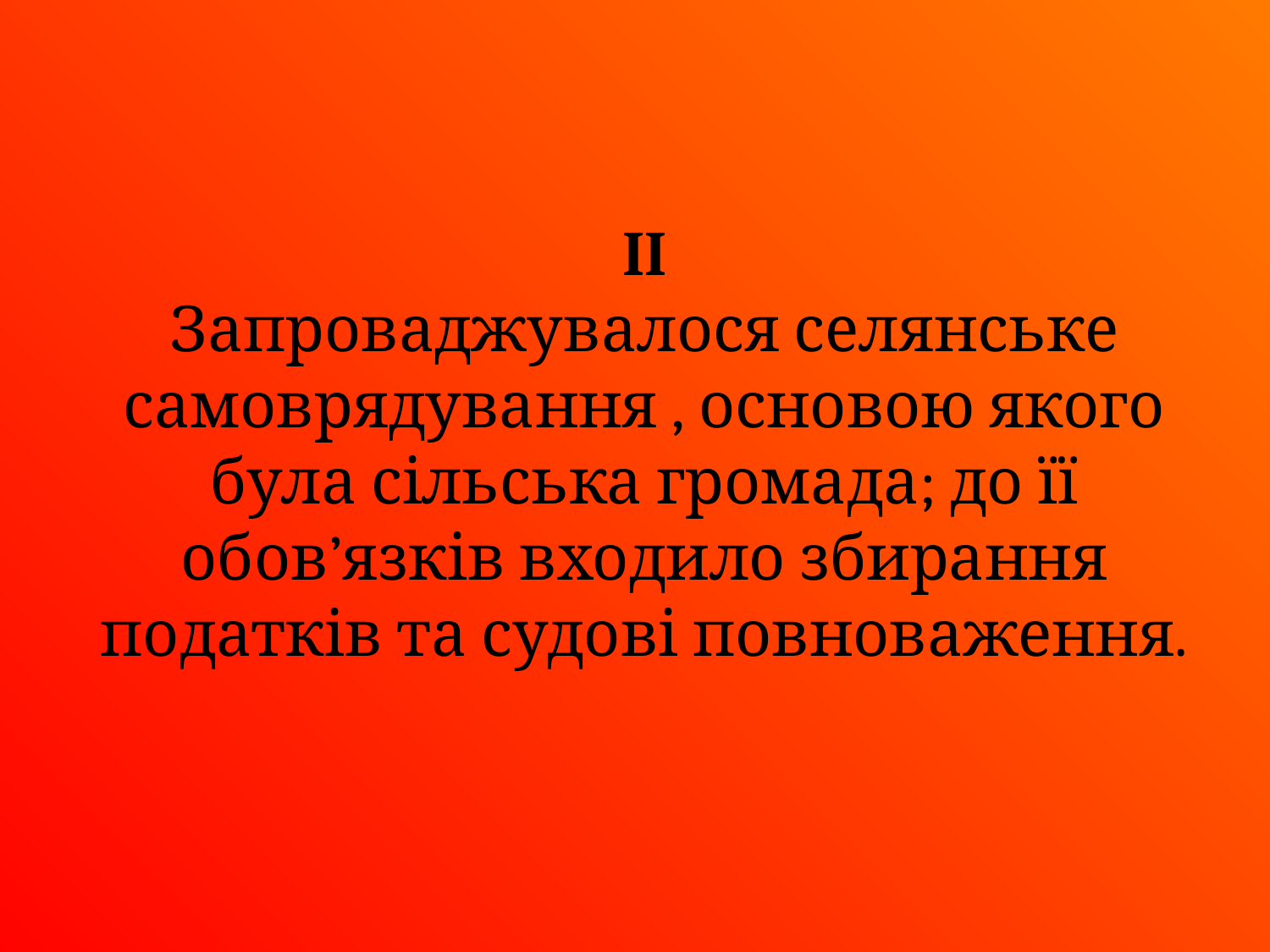

II
Запроваджувалося селянське самоврядування , основою якого була сільська громада; до її обов’язків входило збирання податків та судові повноваження.